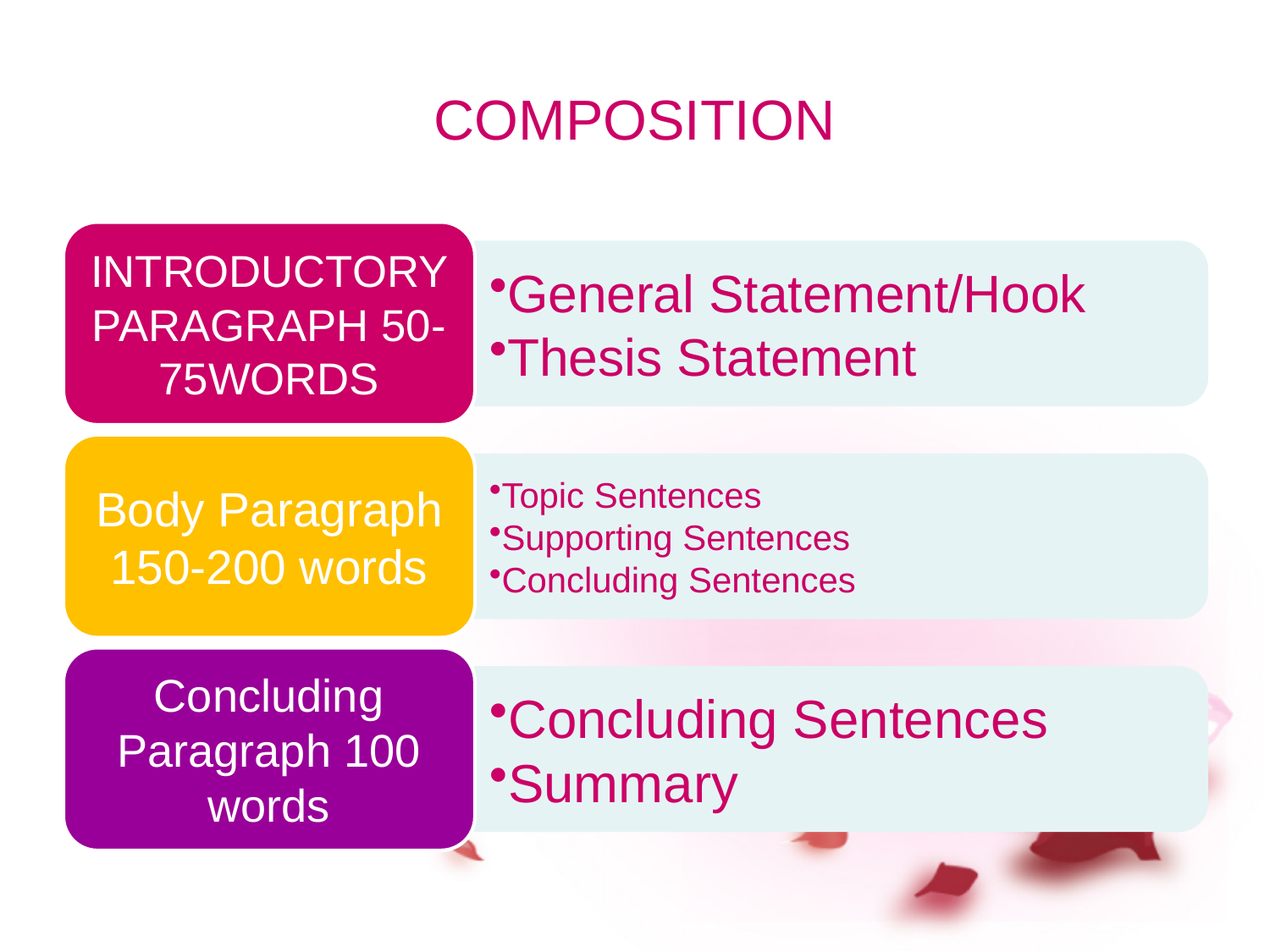

# COMPOSITION
General Statement/Hook
Thesis Statement
Body Paragraph 150-200 words
Topic Sentences
Concluding Paragraph 100 words
Concluding Sentences
Summary
Supporting Sentences
Concluding Sentences